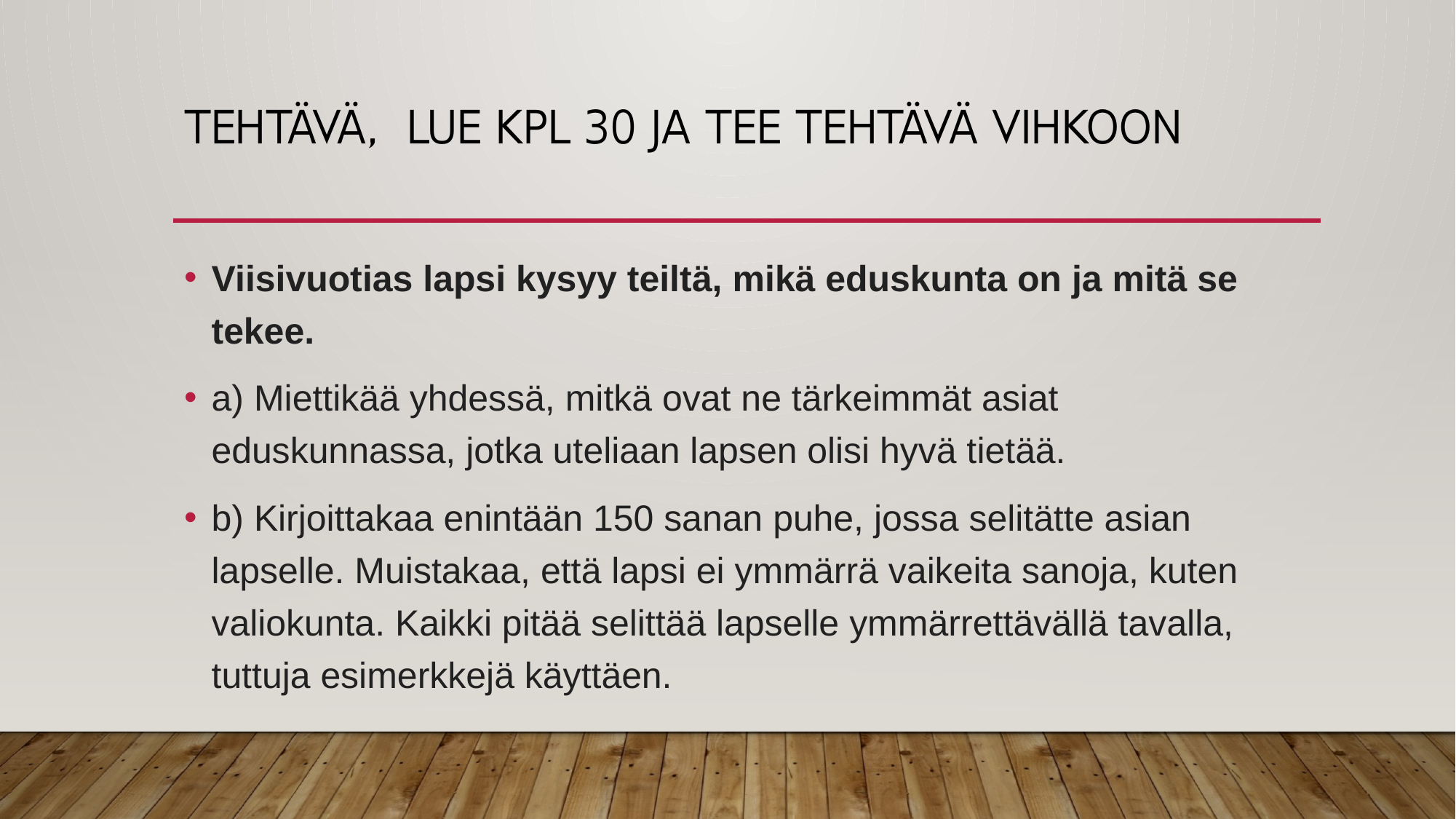

# Tehtävä,  lue kpl 30 ja tee tehtävä vihkoon
Viisivuotias lapsi kysyy teiltä, mikä eduskunta on ja mitä se tekee.
a) Miettikää yhdessä, mitkä ovat ne tärkeimmät asiat eduskunnassa, jotka uteliaan lapsen olisi hyvä tietää.
b) Kirjoittakaa enintään 150 sanan puhe, jossa selitätte asian lapselle. Muistakaa, että lapsi ei ymmärrä vaikeita sanoja, kuten valiokunta. Kaikki pitää selittää lapselle ymmärrettävällä tavalla, tuttuja esimerkkejä käyttäen.